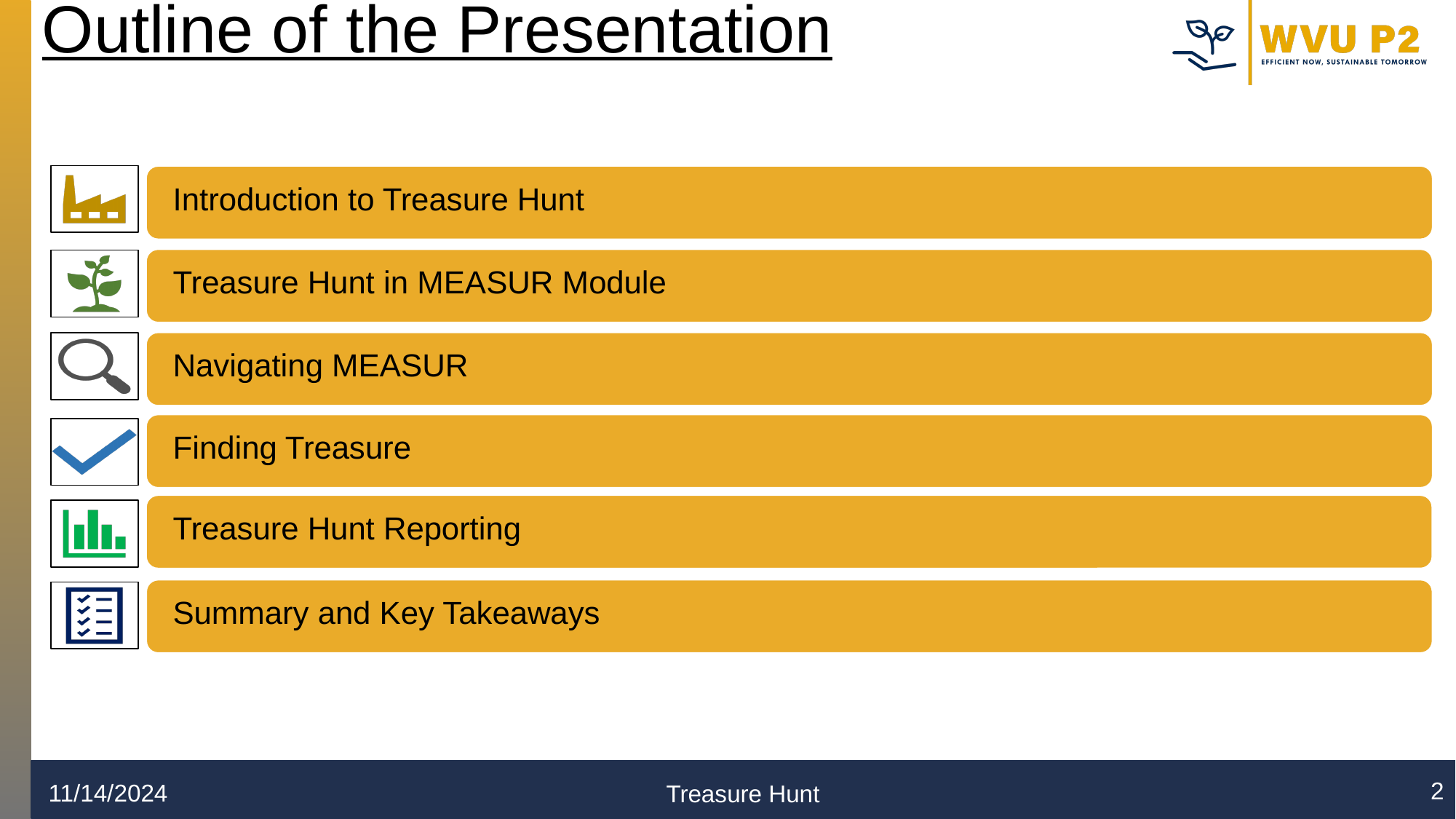

# Outline of the Presentation

Introduction to Treasure Hunt

Treasure Hunt in MEASUR Module

Navigating MEASUR

Finding Treasure

Treasure Hunt Reporting

Summary and Key Takeaways
2